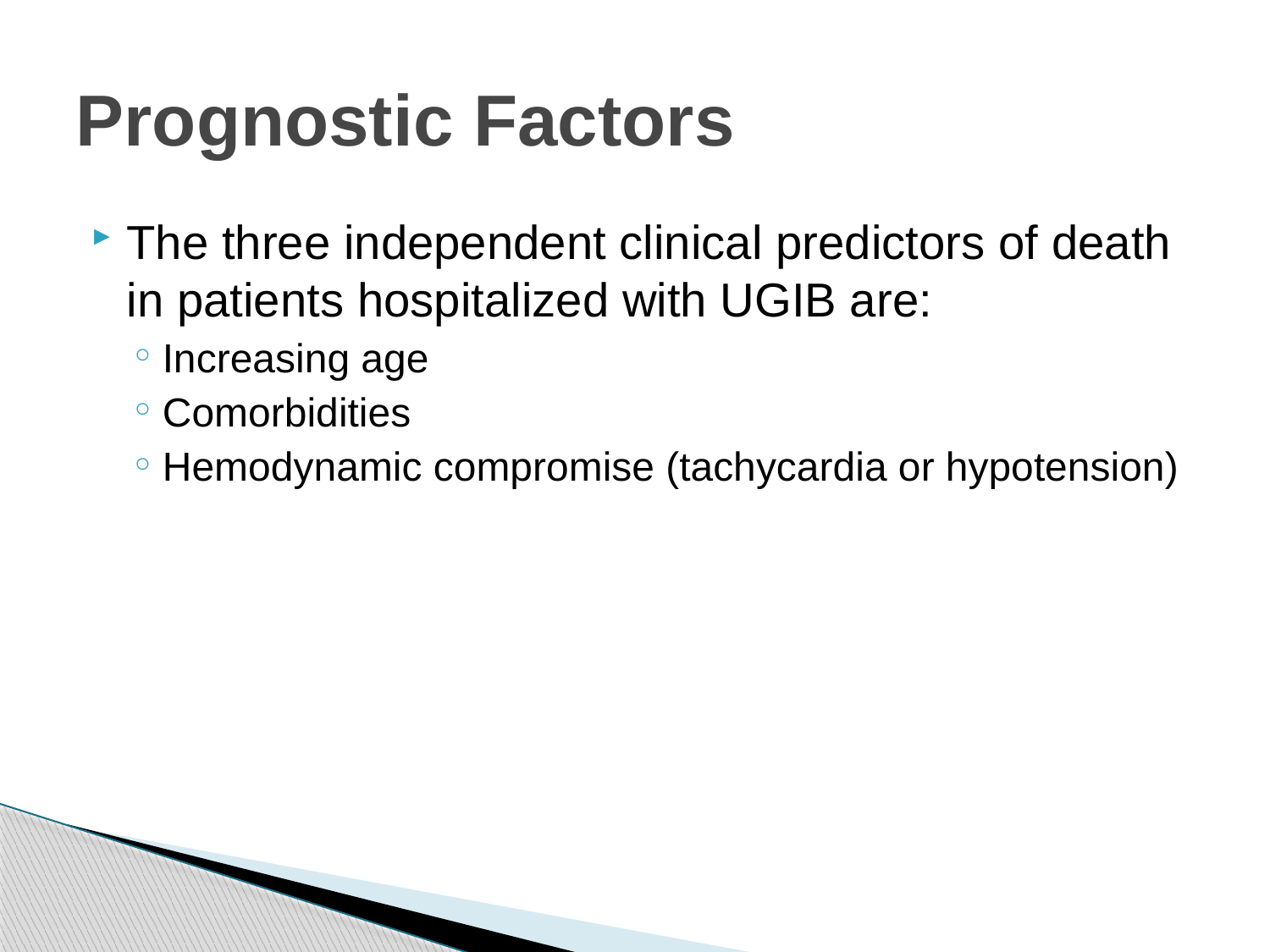

# Prognostic Factors
The three independent clinical predictors of death in patients hospitalized with UGIB are:
Increasing age
Comorbidities
Hemodynamic compromise (tachycardia or hypotension)